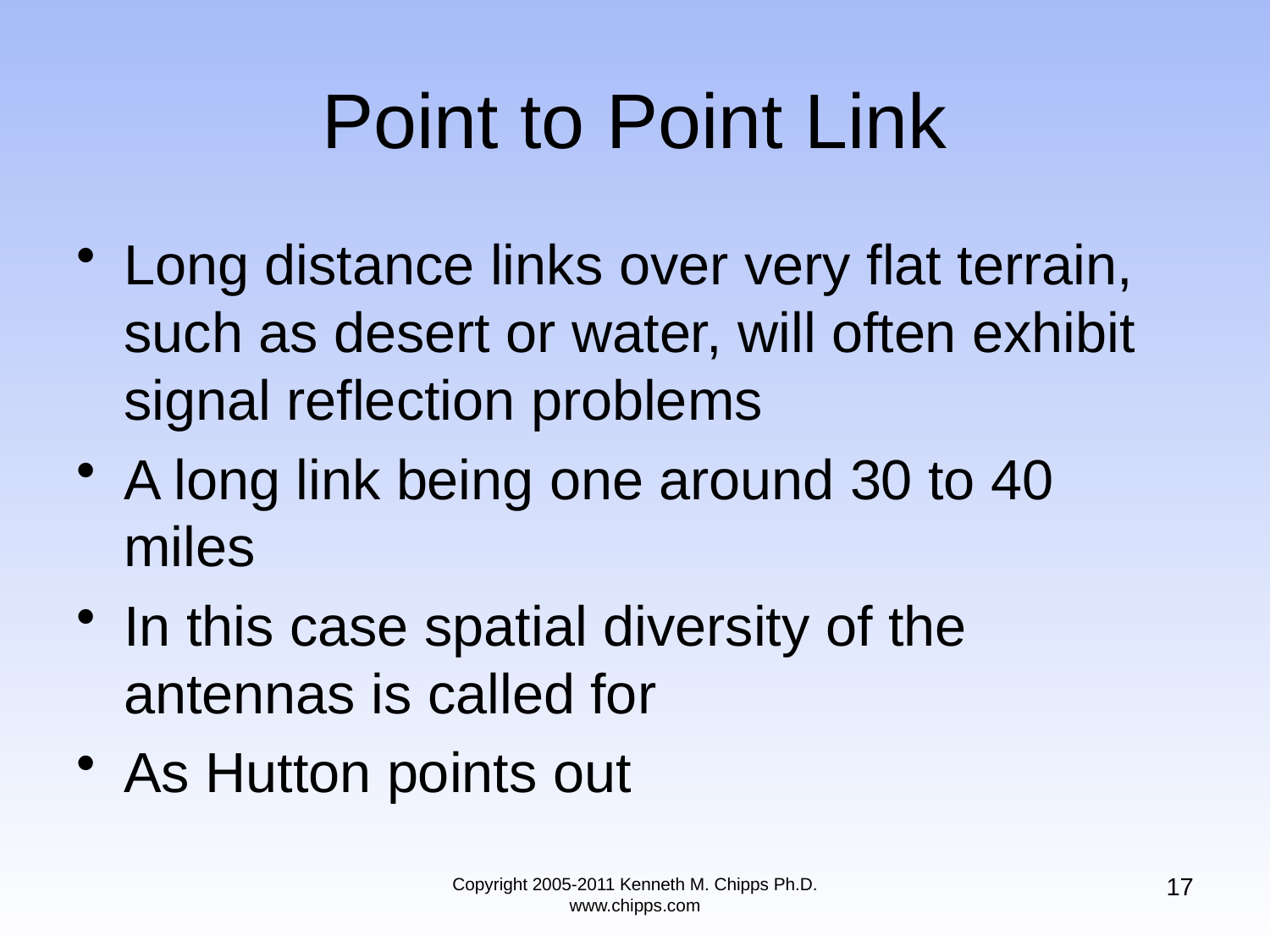

# Point to Point Link
Long distance links over very flat terrain, such as desert or water, will often exhibit signal reflection problems
A long link being one around 30 to 40 miles
In this case spatial diversity of the antennas is called for
As Hutton points out
17
Copyright 2005-2011 Kenneth M. Chipps Ph.D. www.chipps.com